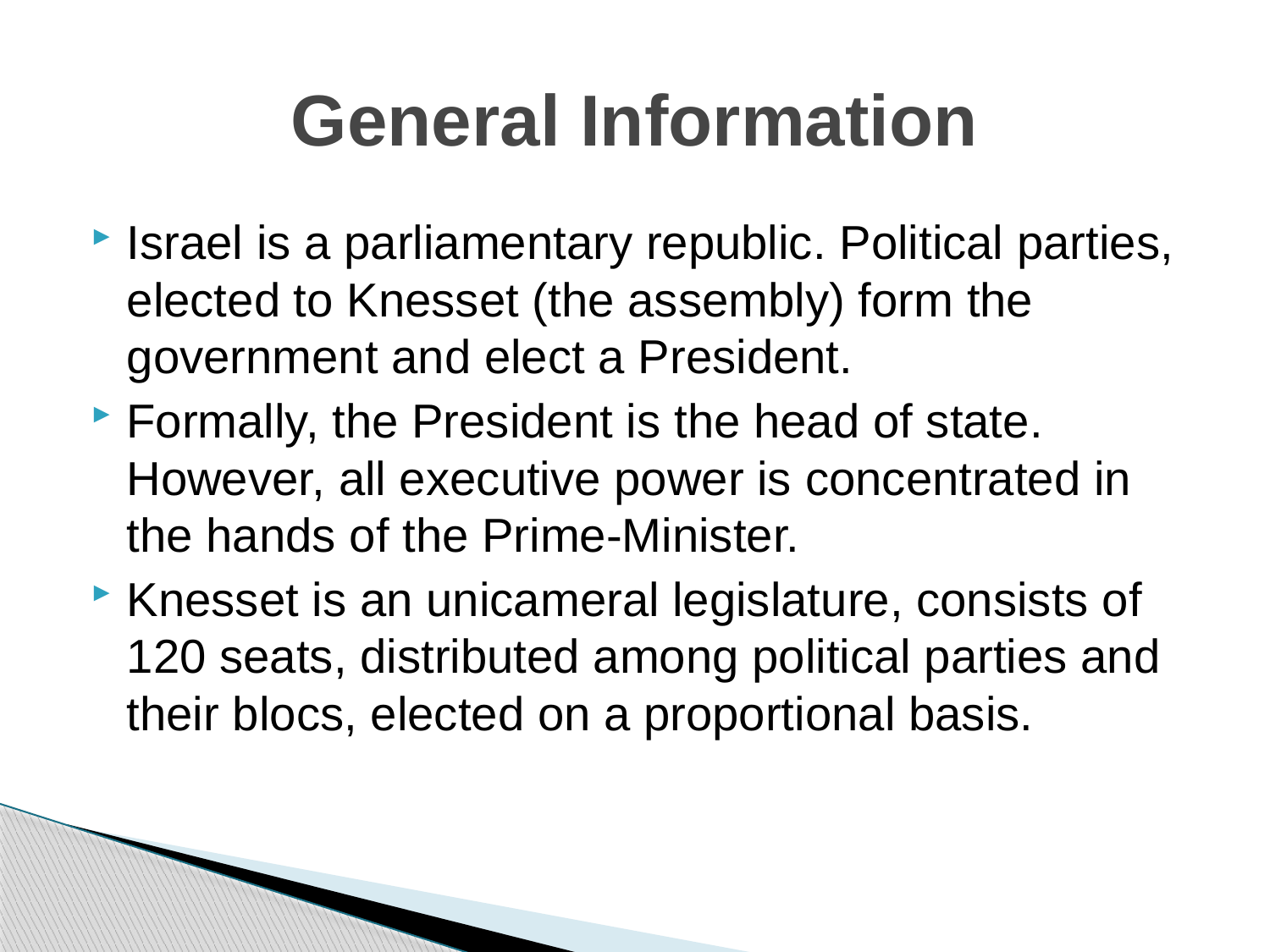

# General Information
Israel is a parliamentary republic. Political parties, elected to Knesset (the assembly) form the government and elect a President.
Formally, the President is the head of state. However, all executive power is concentrated in the hands of the Prime-Minister.
Knesset is an unicameral legislature, consists of 120 seats, distributed among political parties and their blocs, elected on a proportional basis.